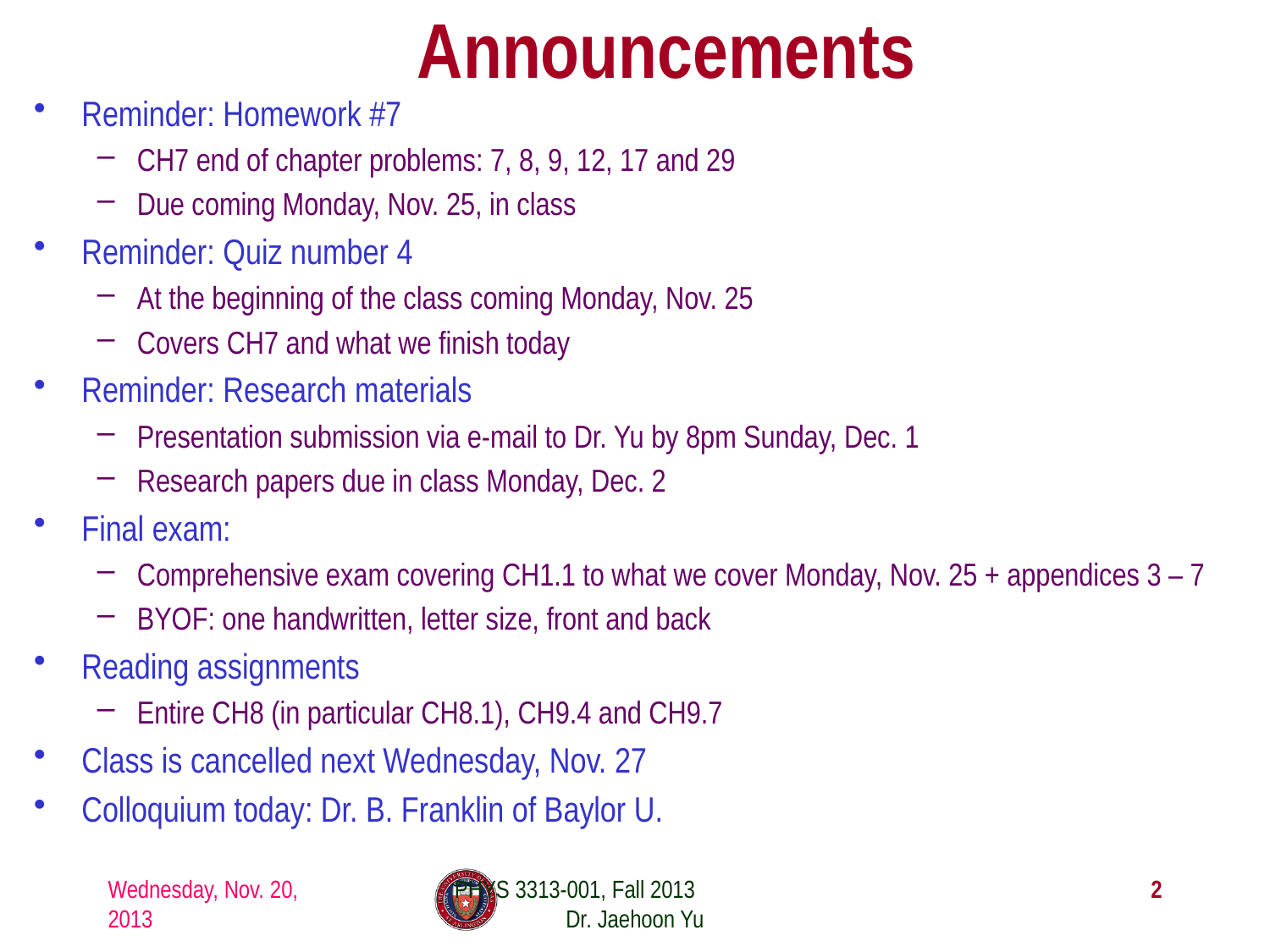

# Announcements
Reminder: Homework #7
CH7 end of chapter problems: 7, 8, 9, 12, 17 and 29
Due coming Monday, Nov. 25, in class
Reminder: Quiz number 4
At the beginning of the class coming Monday, Nov. 25
Covers CH7 and what we finish today
Reminder: Research materials
Presentation submission via e-mail to Dr. Yu by 8pm Sunday, Dec. 1
Research papers due in class Monday, Dec. 2
Final exam:
Comprehensive exam covering CH1.1 to what we cover Monday, Nov. 25 + appendices 3 – 7
BYOF: one handwritten, letter size, front and back
Reading assignments
Entire CH8 (in particular CH8.1), CH9.4 and CH9.7
Class is cancelled next Wednesday, Nov. 27
Colloquium today: Dr. B. Franklin of Baylor U.

Wednesday, Nov. 20, 2013
PHYS 3313-001, Fall 2013                      Dr. Jaehoon Yu
2